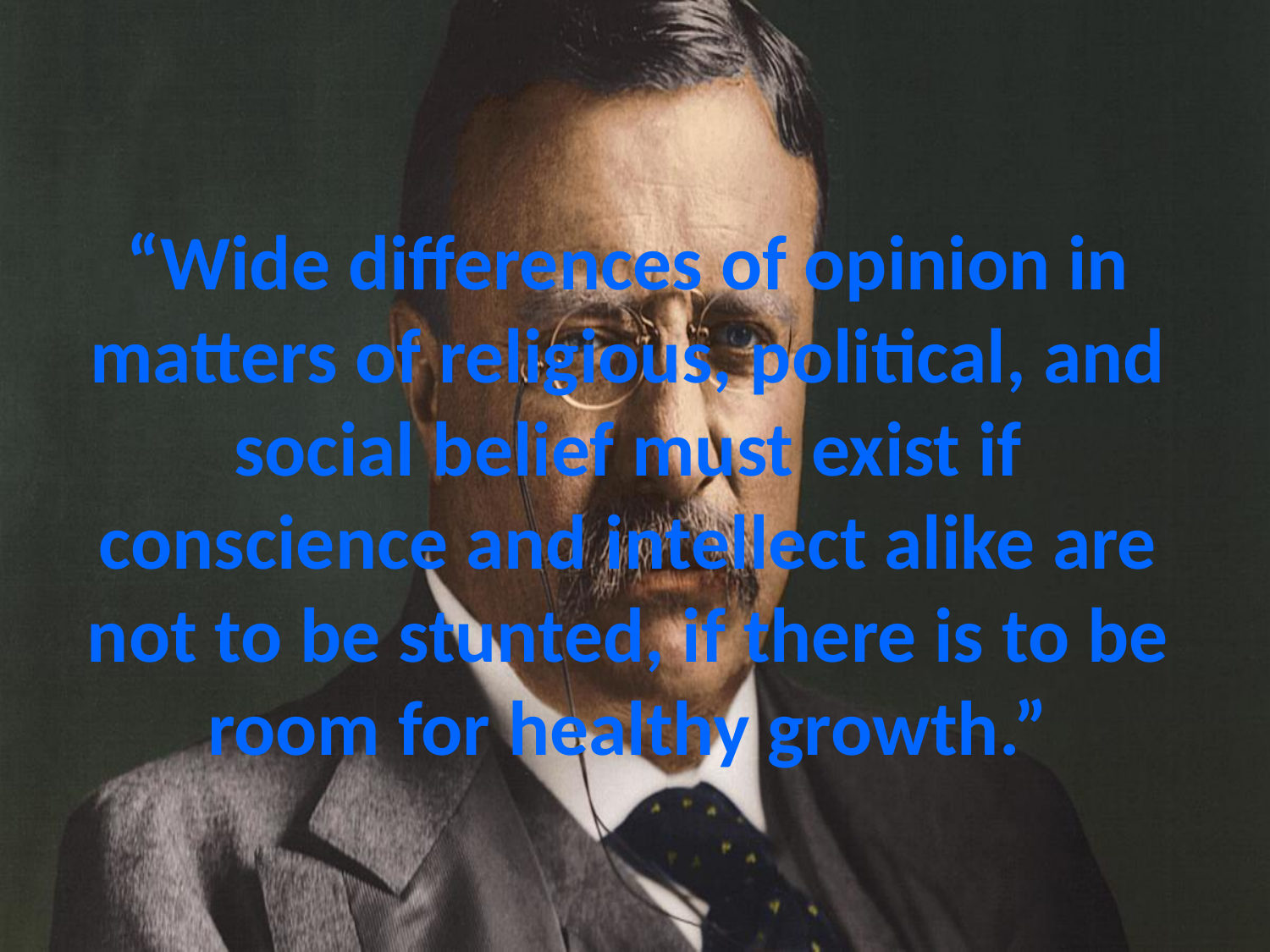

# “Wide differences of opinion in matters of religious, political, and social belief must exist if conscience and intellect alike are not to be stunted, if there is to be room for healthy growth.”